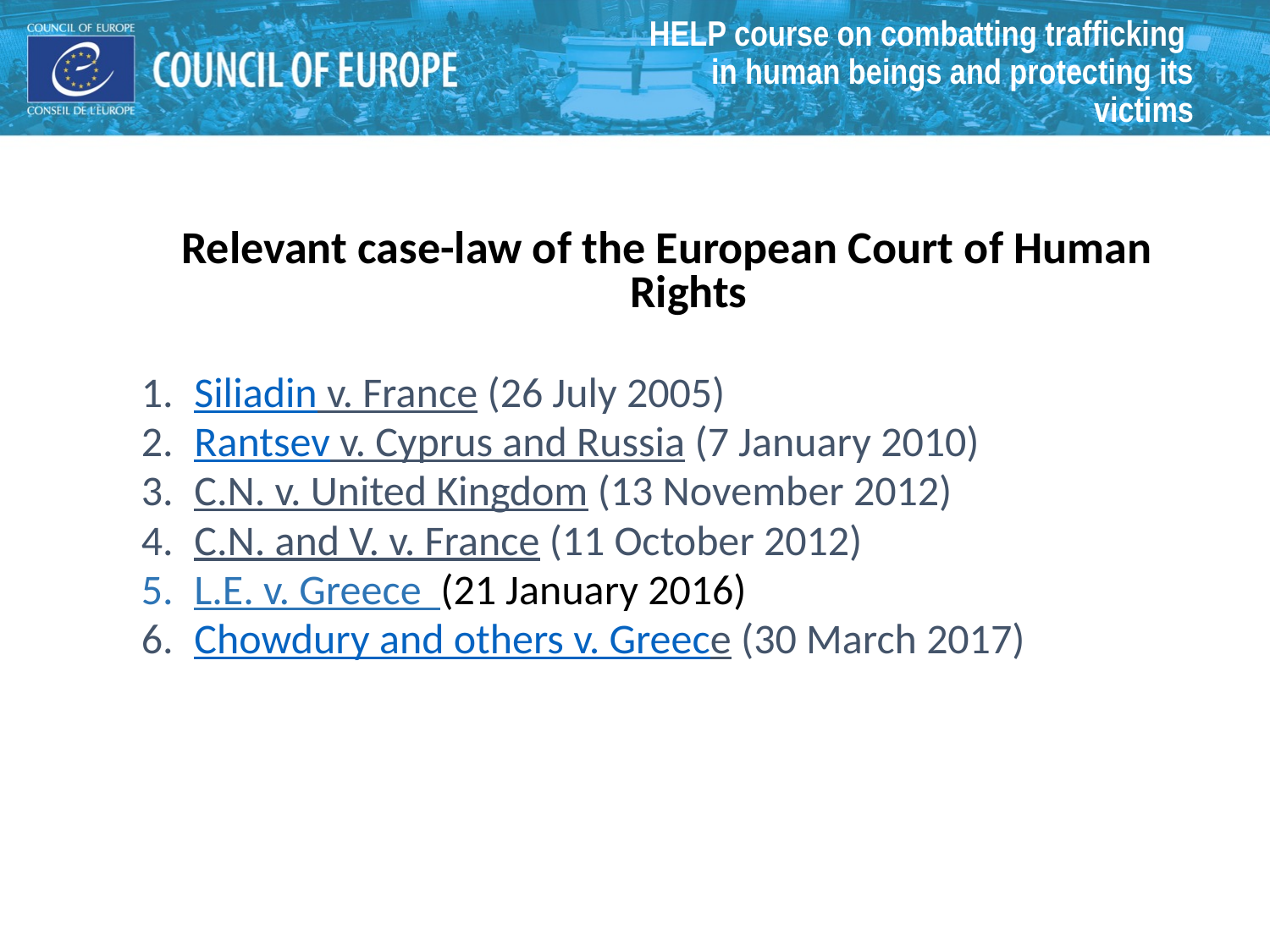

# HELP course on combatting trafficking in human beings and protecting its victims
Relevant case-law of the European Court of Human Rights

Siliadin v. France (26 July 2005)
Rantsev v. Cyprus and Russia (7 January 2010)
C.N. v. United Kingdom (13 November 2012)
C.N. and V. v. France (11 October 2012)
L.E. v. Greece  (21 January 2016)
Chowdury and others v. Greece (30 March 2017)